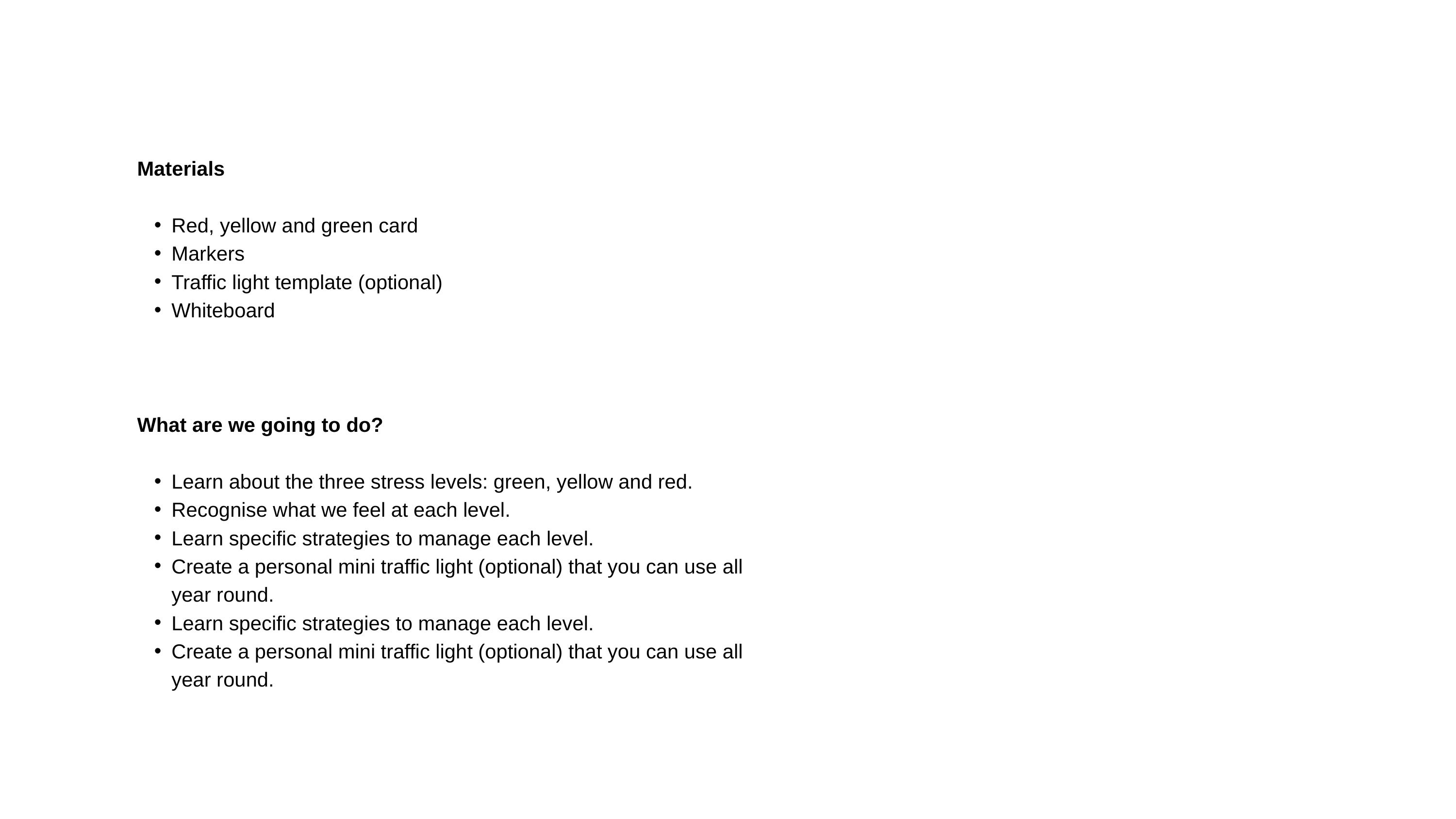

Materials

Red, yellow and green card
Markers
Traffic light template (optional)
Whiteboard
What are we going to do?

Learn about the three stress levels: green, yellow and red.
Recognise what we feel at each level.
Learn specific strategies to manage each level.
Create a personal mini traffic light (optional) that you can use all year round.
Learn specific strategies to manage each level.
Create a personal mini traffic light (optional) that you can use all year round.